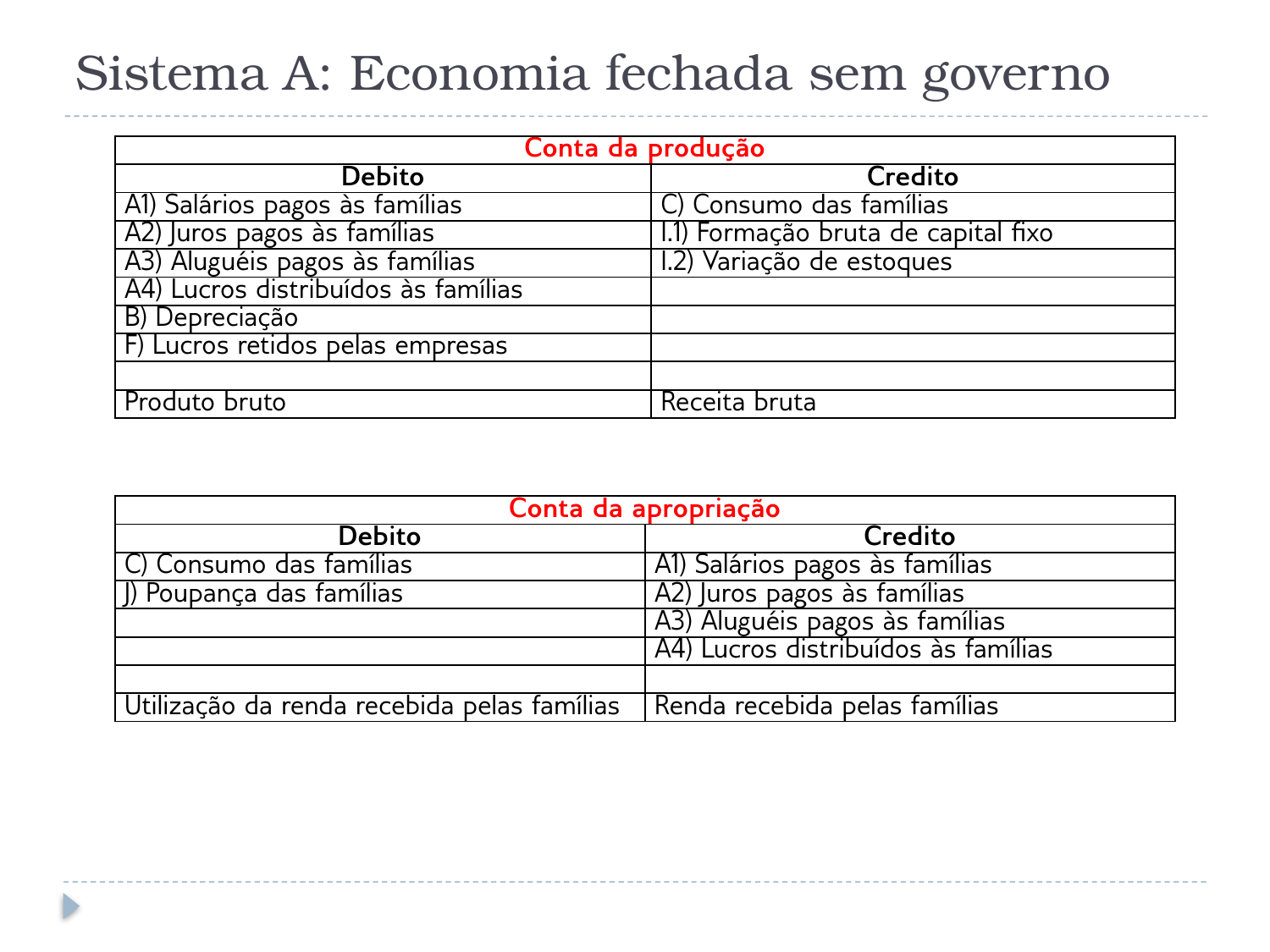

# Sistema A: Economia fechada sem governo
| Conta da produção |  |
| --- | --- |
| Debito | Credito |
| A1) Salários pagos às famílias | C) Consumo das famílias |
| A2) Juros pagos às famílias | I.1) Formação bruta de capital fixo |
| A3) Aluguéis pagos às famílias | I.2) Variação de estoques |
| A4) Lucros distribuídos às famílias |  |
| B) Depreciação |  |
| F) Lucros retidos pelas empresas |  |
|  |  |
| Produto bruto | Receita bruta |
| Conta da apropriação |  |
| --- | --- |
| Debito | Credito |
| C) Consumo das famílias | A1) Salários pagos às famílias |
| J) Poupança das famílias | A2) Juros pagos às famílias |
|  | A3) Aluguéis pagos às famílias |
|  | A4) Lucros distribuídos às famílias |
|  |  |
| Utilização da renda recebida pelas famílias | Renda recebida pelas famílias |